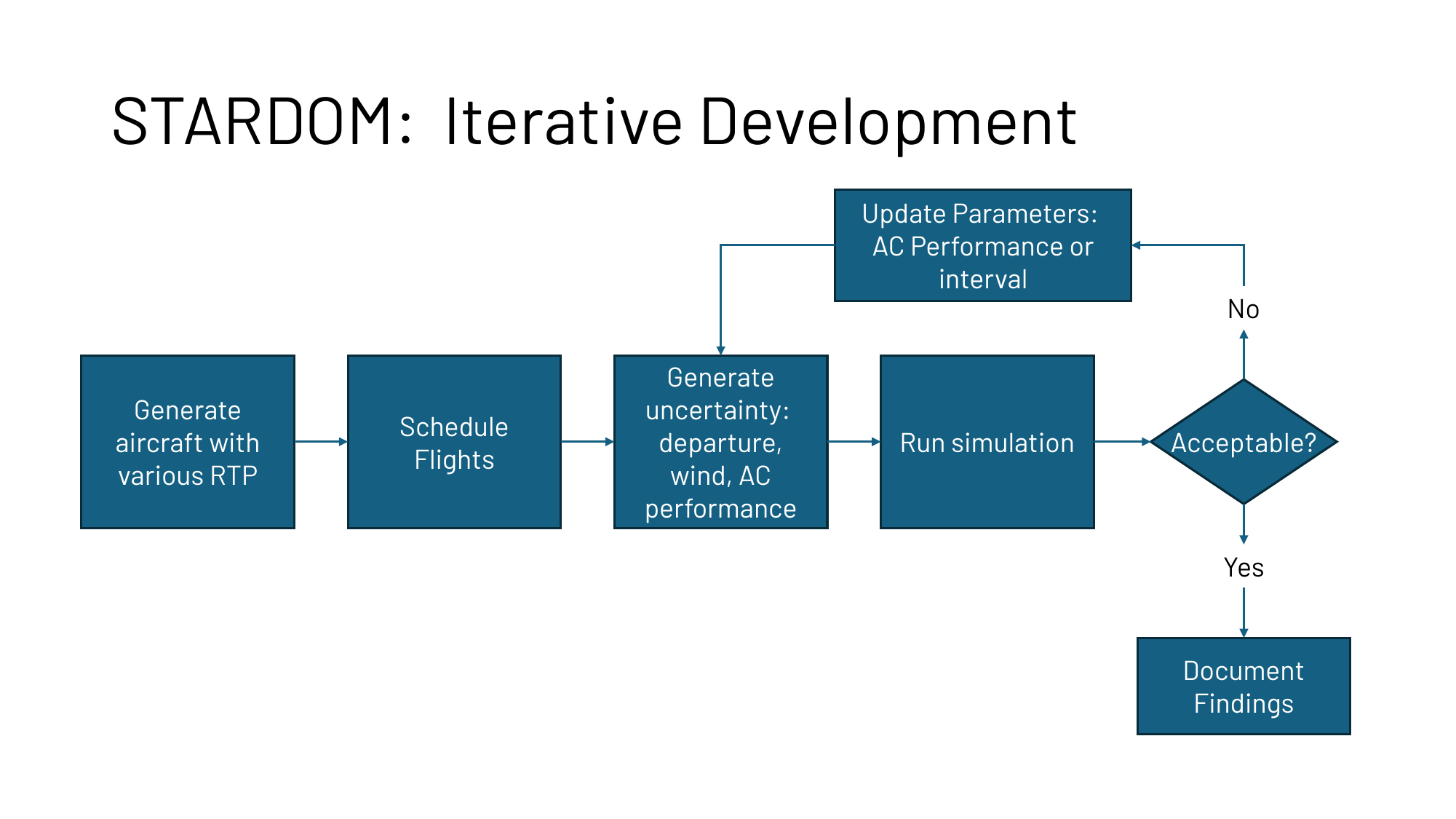

# STARDOM:  Iterative Development
Update Parameters:  AC Performance or interval
No
Generate aircraft with various RTP
Schedule Flights
Generate uncertainty:  departure, wind, AC performance
Run simulation

Acceptable?
Yes
Document Findings